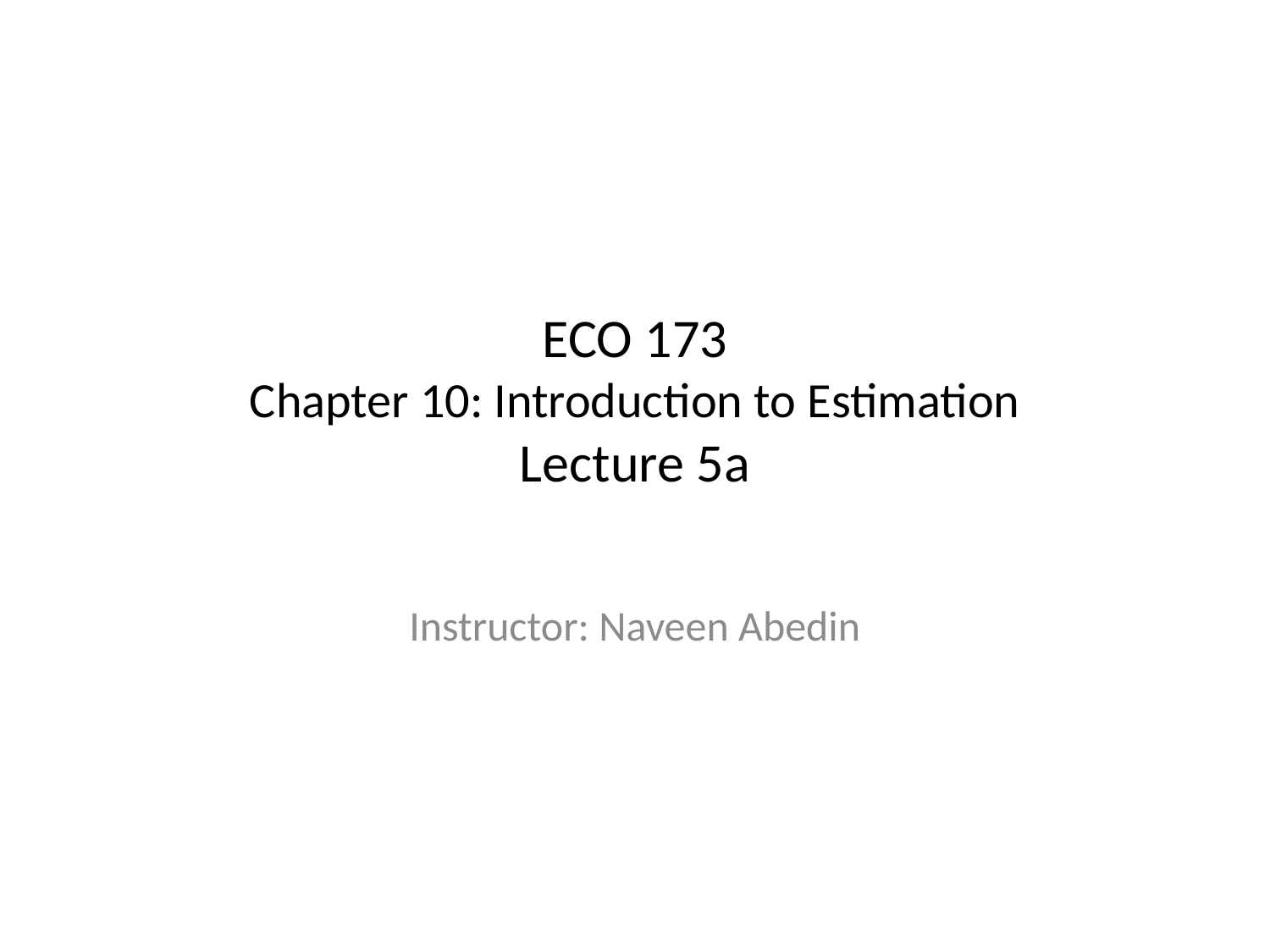

# ECO 173 Chapter 10: Introduction to Estimation Lecture 5a
Instructor: Naveen Abedin